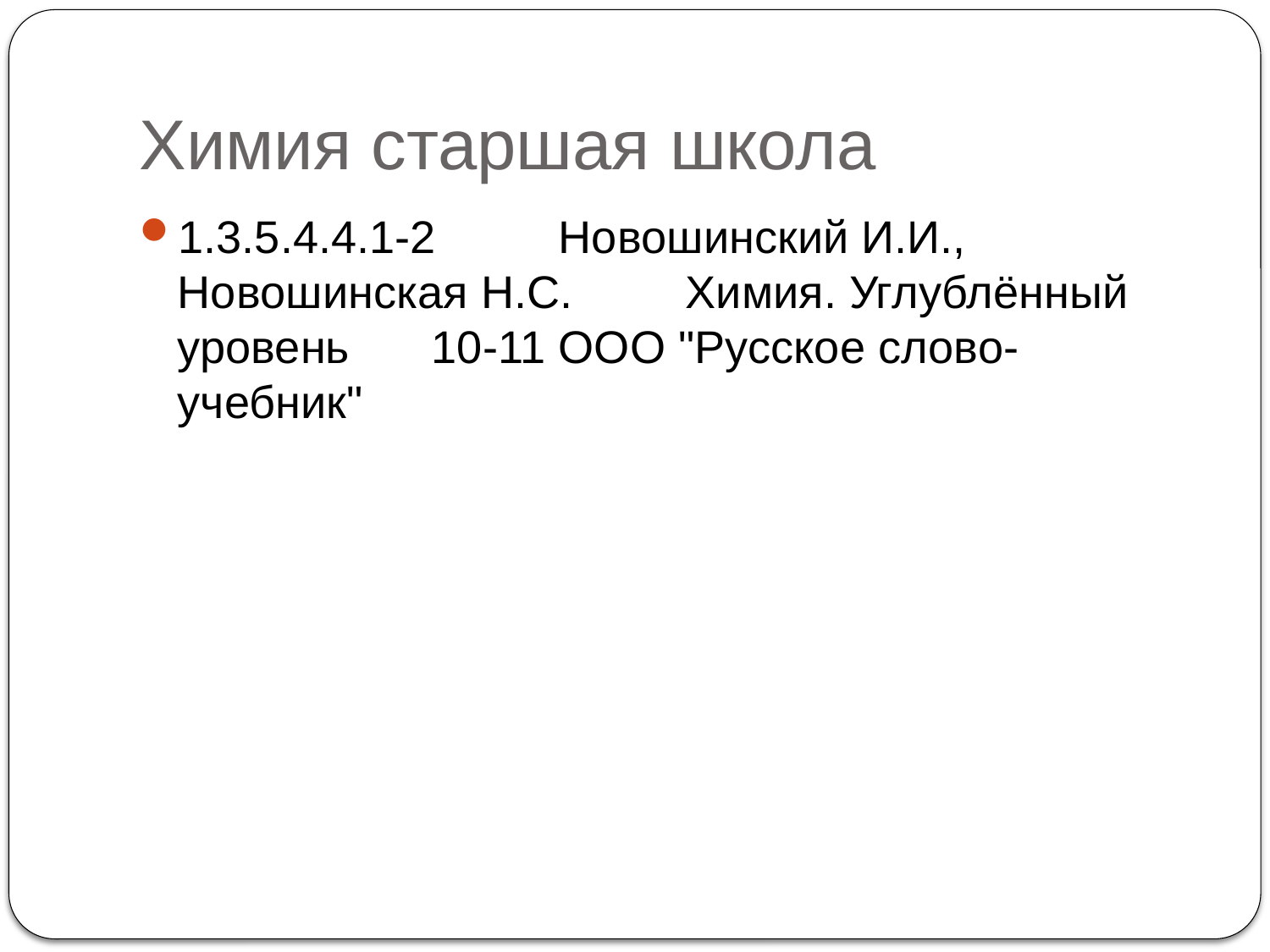

# Химия старшая школа
1.3.5.4.4.1-2	Новошинский И.И., Новошинская Н.С.	Химия. Углублённый уровень	10-11	ООО "Русское слово-учебник"